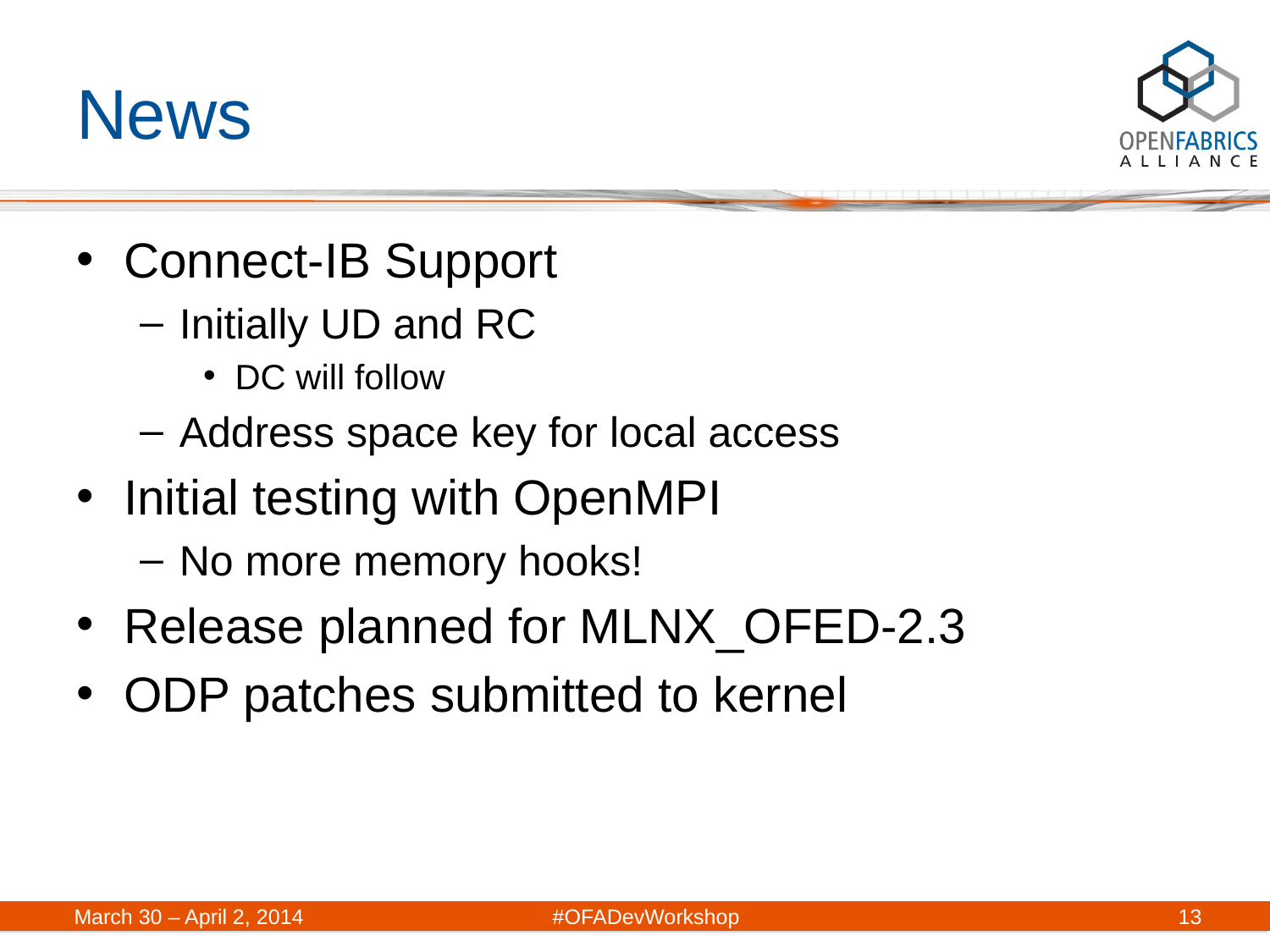

# News
Connect-IB Support
Initially UD and RC
DC will follow
Address space key for local access
Initial testing with OpenMPI
No more memory hooks!
Release planned for MLNX_OFED-2.3
ODP patches submitted to kernel

March 30 – April 2, 2014	#OFADevWorkshop
13